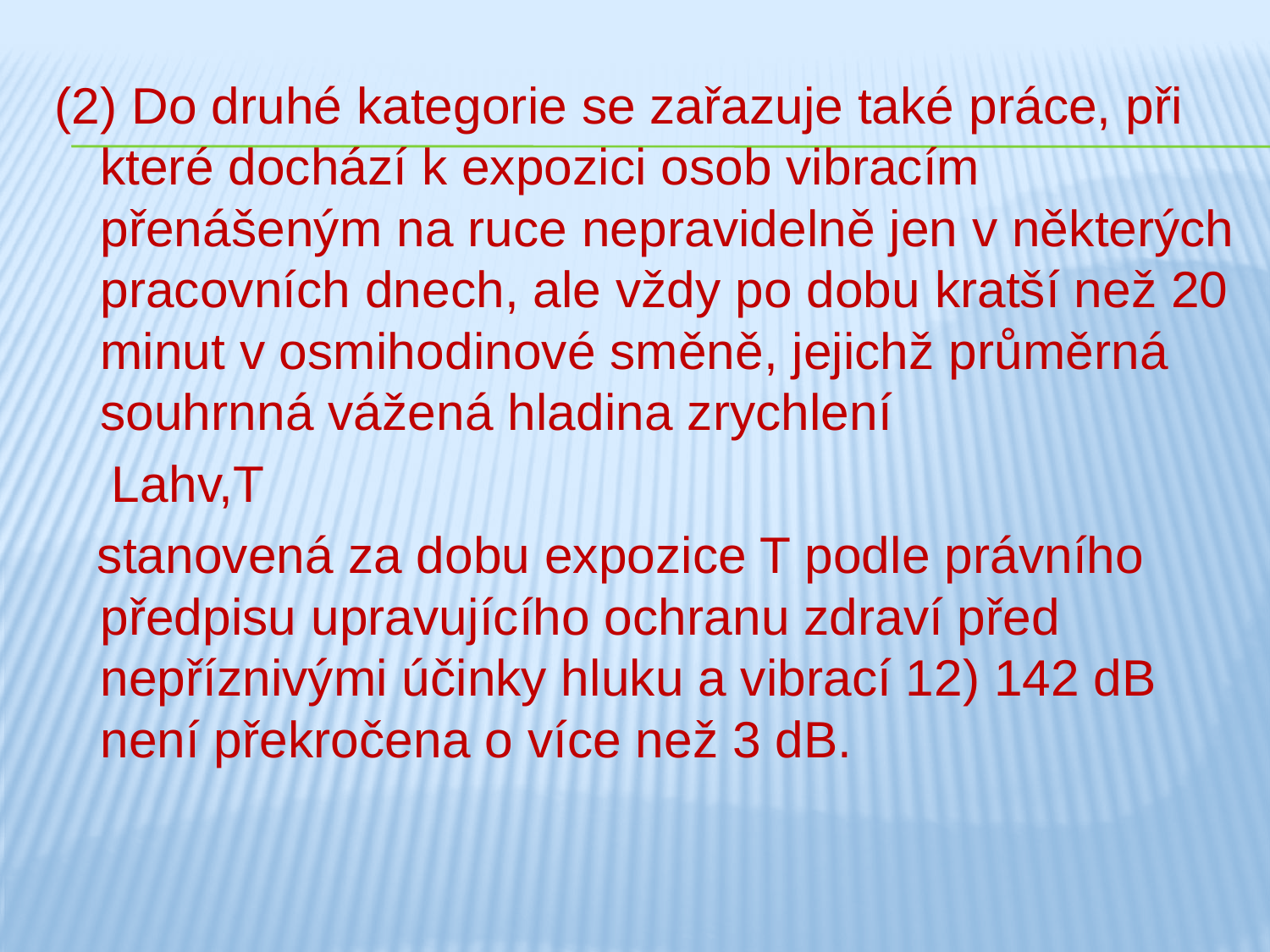

(2) Do druhé kategorie se zařazuje také práce, při které dochází k expozici osob vibracím přenášeným na ruce nepravidelně jen v některých pracovních dnech, ale vždy po dobu kratší než 20 minut v osmihodinové směně, jejichž průměrná souhrnná vážená hladina zrychlení
    Lahv,T
   stanovená za dobu expozice T podle právního předpisu upravujícího ochranu zdraví před nepříznivými účinky hluku a vibrací 12) 142 dB není překročena o více než 3 dB.